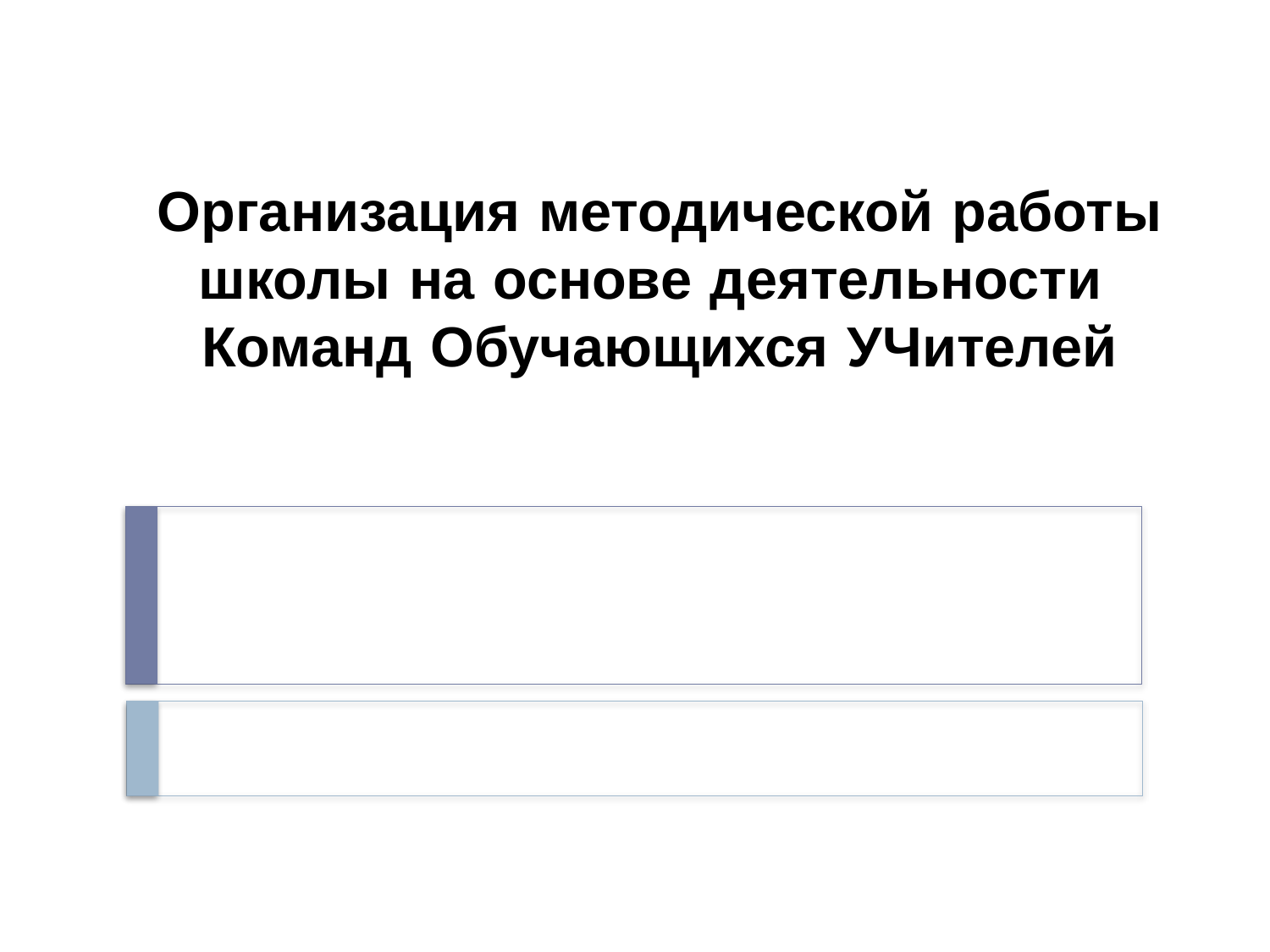

# Организация методической работы школы на основе деятельности Команд Обучающихся УЧителей